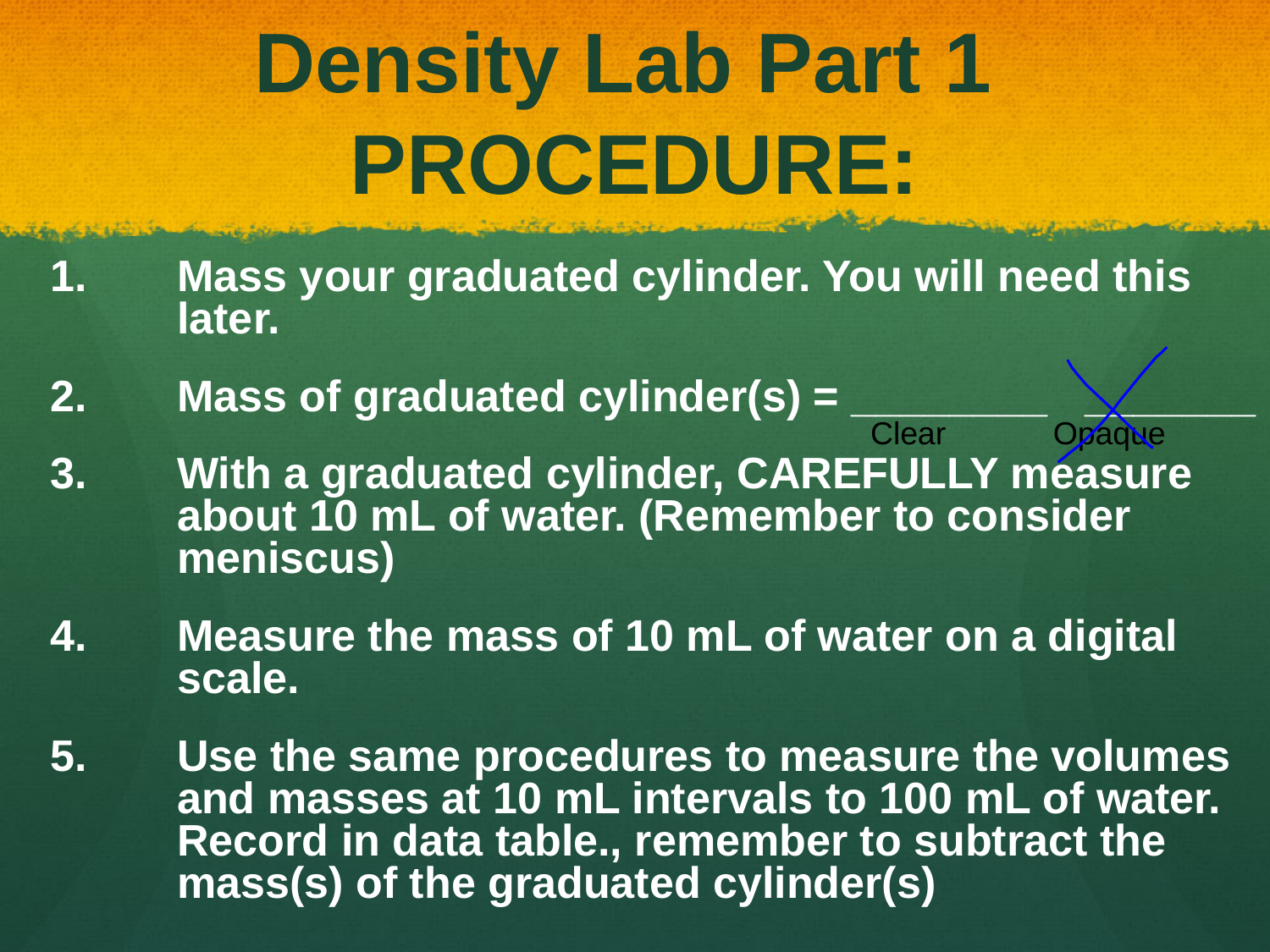

# Density Lab Part 1 PROCEDURE:

Mass your graduated cylinder. You will need this later.
Mass of graduated cylinder(s) = ________   _______
With a graduated cylinder, CAREFULLY measure about 10 mL of water. (Remember to consider meniscus)
Measure the mass of 10 mL of water on a digital scale.
Use the same procedures to measure the volumes and masses at 10 mL intervals to 100 mL of water. Record in data table., remember to subtract the mass(s) of the graduated cylinder(s)

Clear
Opaque